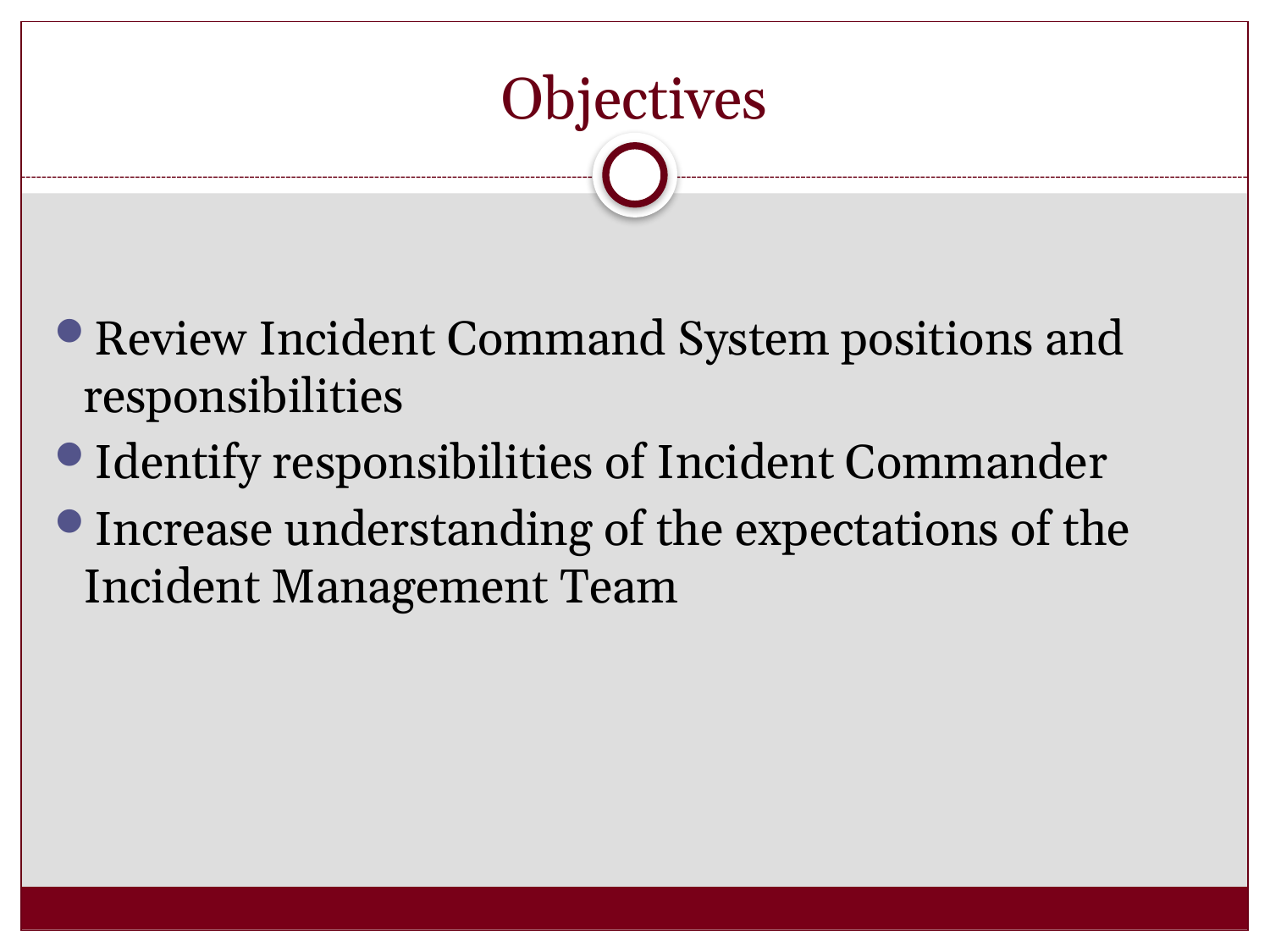

# Objectives
Review Incident Command System positions and responsibilities
Identify responsibilities of Incident Commander
Increase understanding of the expectations of the Incident Management Team